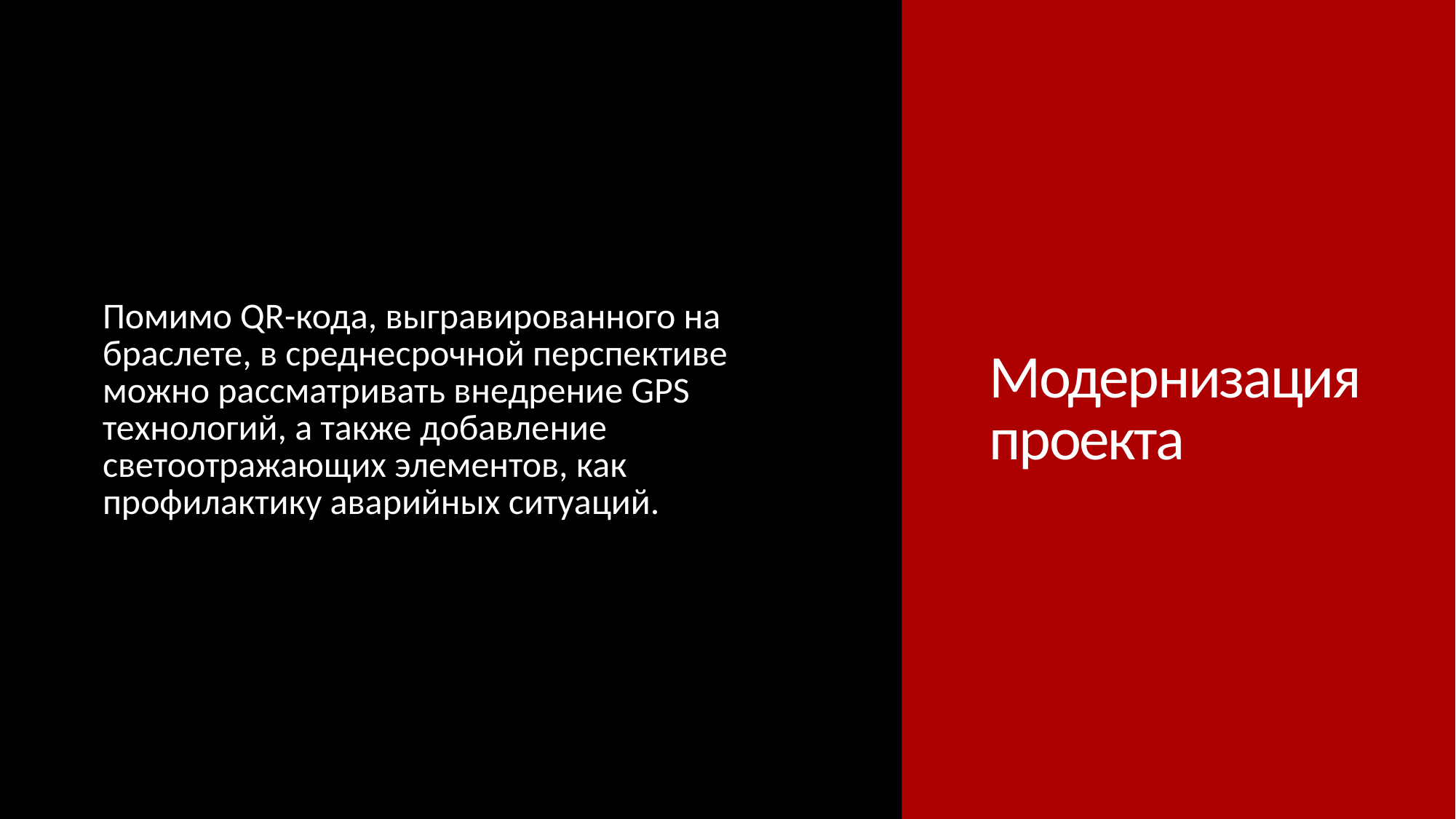

Помимо QR-кода, выгравированного на браслете, в среднесрочной перспективе можно рассматривать внедрение GPS технологий, а также добавление светоотражающих элементов, как профилактику аварийных ситуаций.
# Модернизация проекта